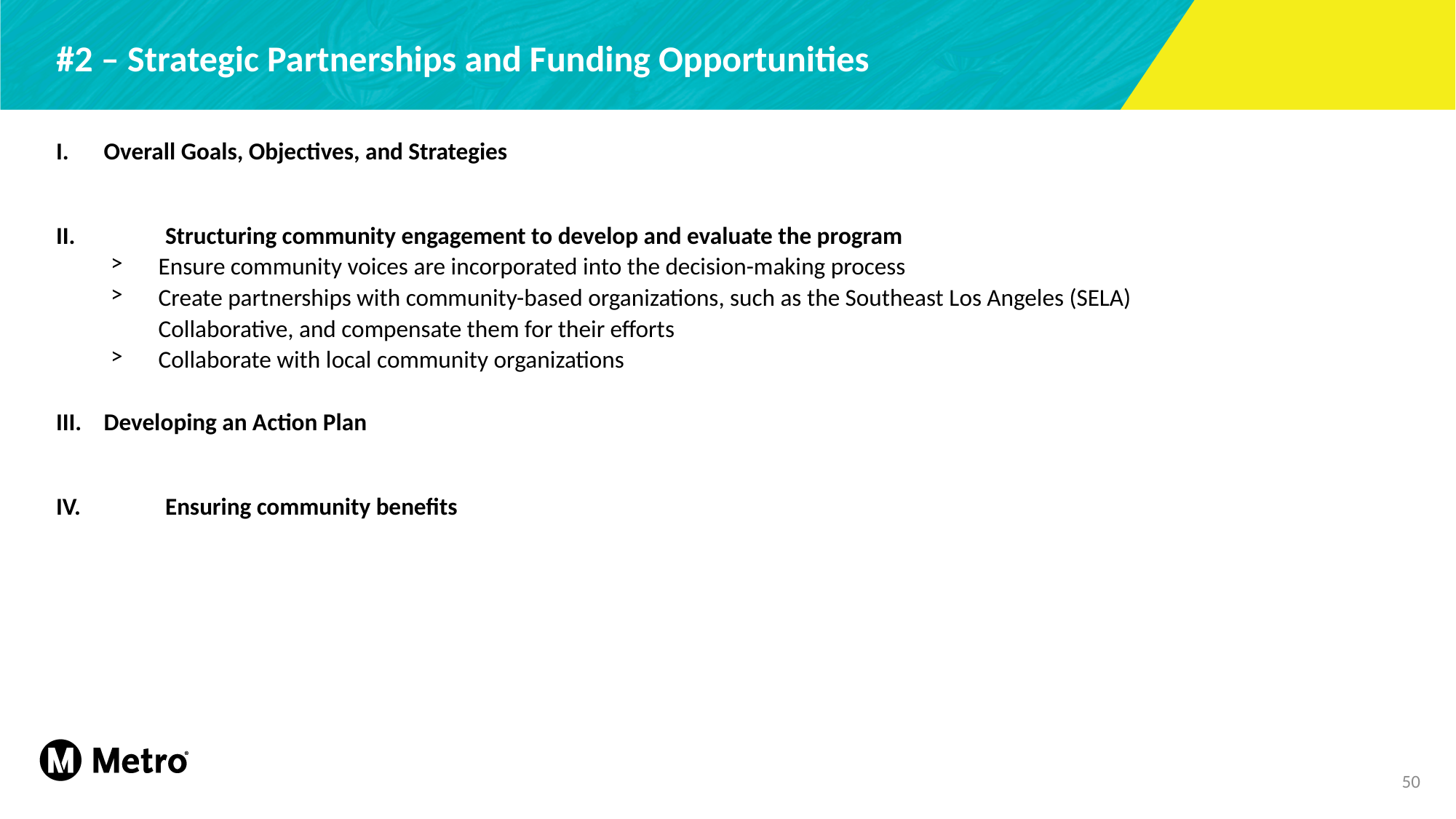

# #2 – Strategic Partnerships and Funding Opportunities
Overall Goals, Objectives, and Strategies

II.	Structuring community engagement to develop and evaluate the program
Ensure community voices are incorporated into the decision-making process
Create partnerships with community-based organizations, such as the Southeast Los Angeles (SELA) Collaborative, and compensate them for their efforts
Collaborate with local community organizations

Developing an Action Plan

IV.	Ensuring community benefits
50